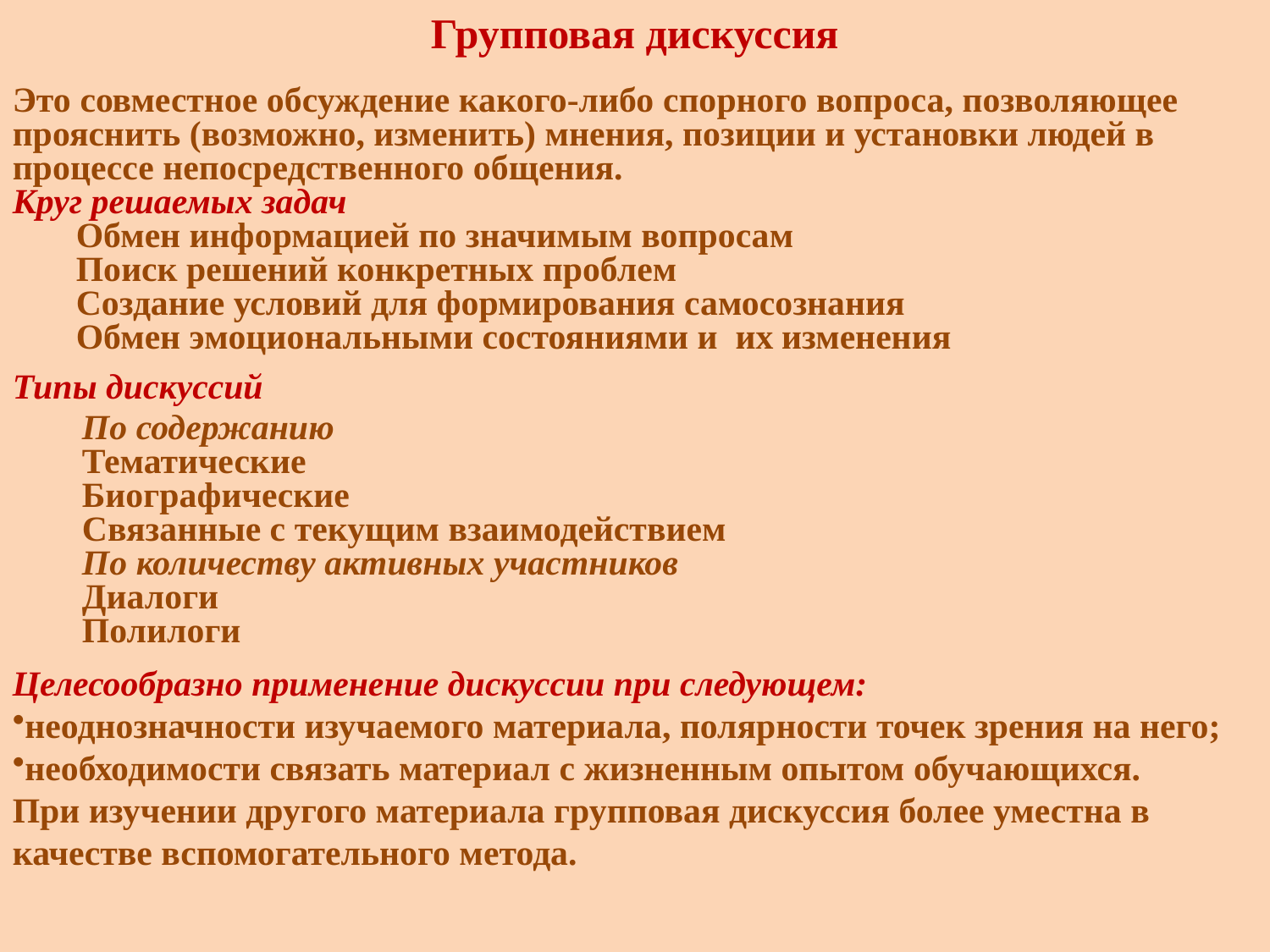

Групповая дискуссия
Это совместное обсуждение какого-либо спорного вопроса, позволяющее прояснить (возможно, изменить) мнения, позиции и установки людей в процессе непосредственного общения.
Круг решаемых задач
Обмен информацией по значимым вопросам
Поиск решений конкретных проблем
Создание условий для формирования самосознания
Обмен эмоциональными состояниями и  их изменения
Типы дискуссий
По содержанию
Тематические
Биографические
Связанные с текущим взаимодействием
По количеству активных участников
Диалоги
Полилоги

Целесообразно применение дискуссии при следующем:
неоднозначности изучаемого материала, полярности точек зрения на него;
необходимости связать материал с жизненным опытом обучающихся.
При изучении другого материала групповая дискуссия более уместна в качестве вспомогательного метода.